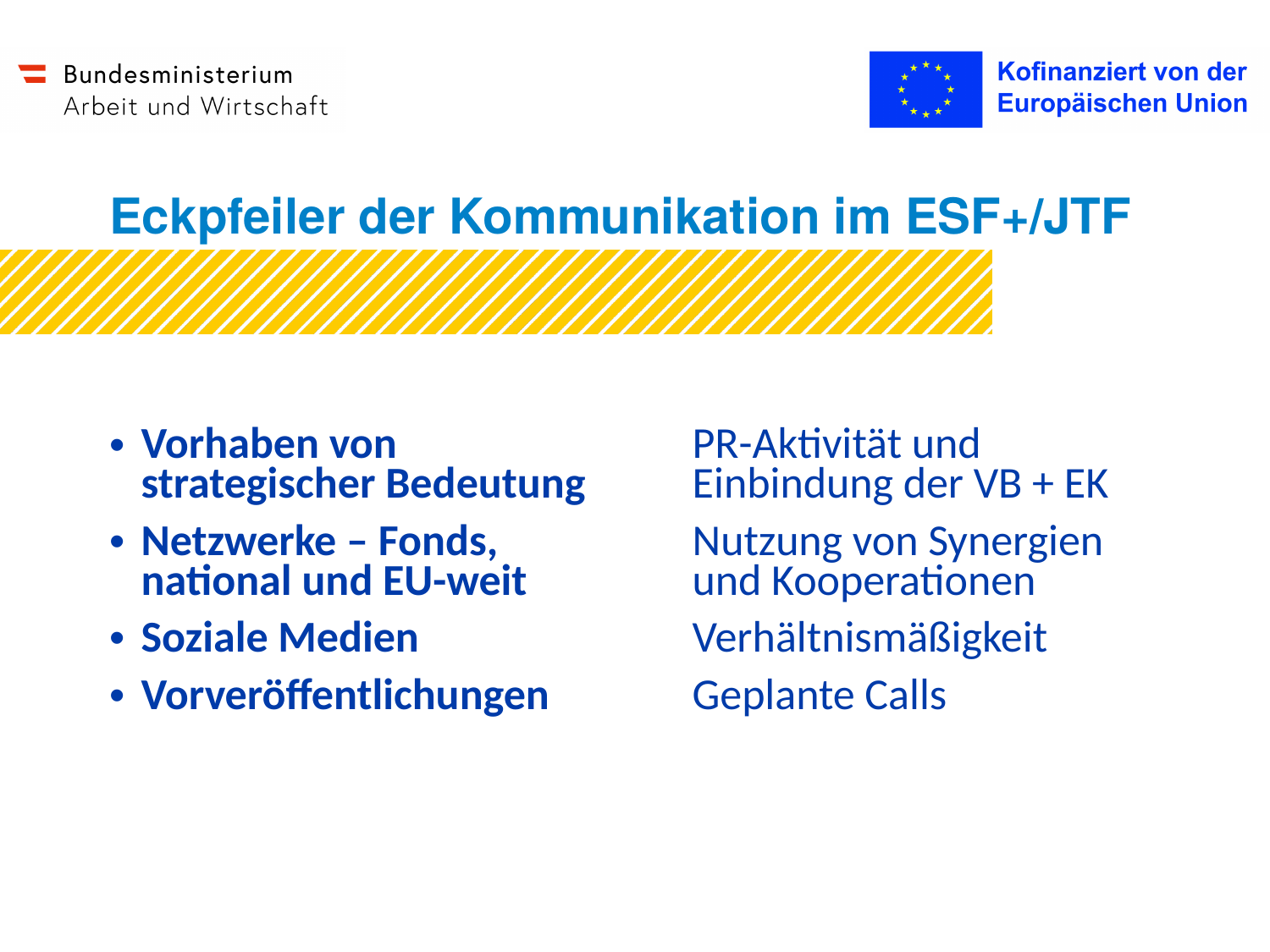

Eckpfeiler der Kommunikation im ESF+/JTF

Vorhaben von strategischer Bedeutung
Netzwerke – Fonds, national und EU-weit
Soziale Medien
Vorveröffentlichungen
PR-Aktivität und Einbindung der VB + EK
Nutzung von Synergien und Kooperationen
Verhältnismäßigkeit
Geplante Calls